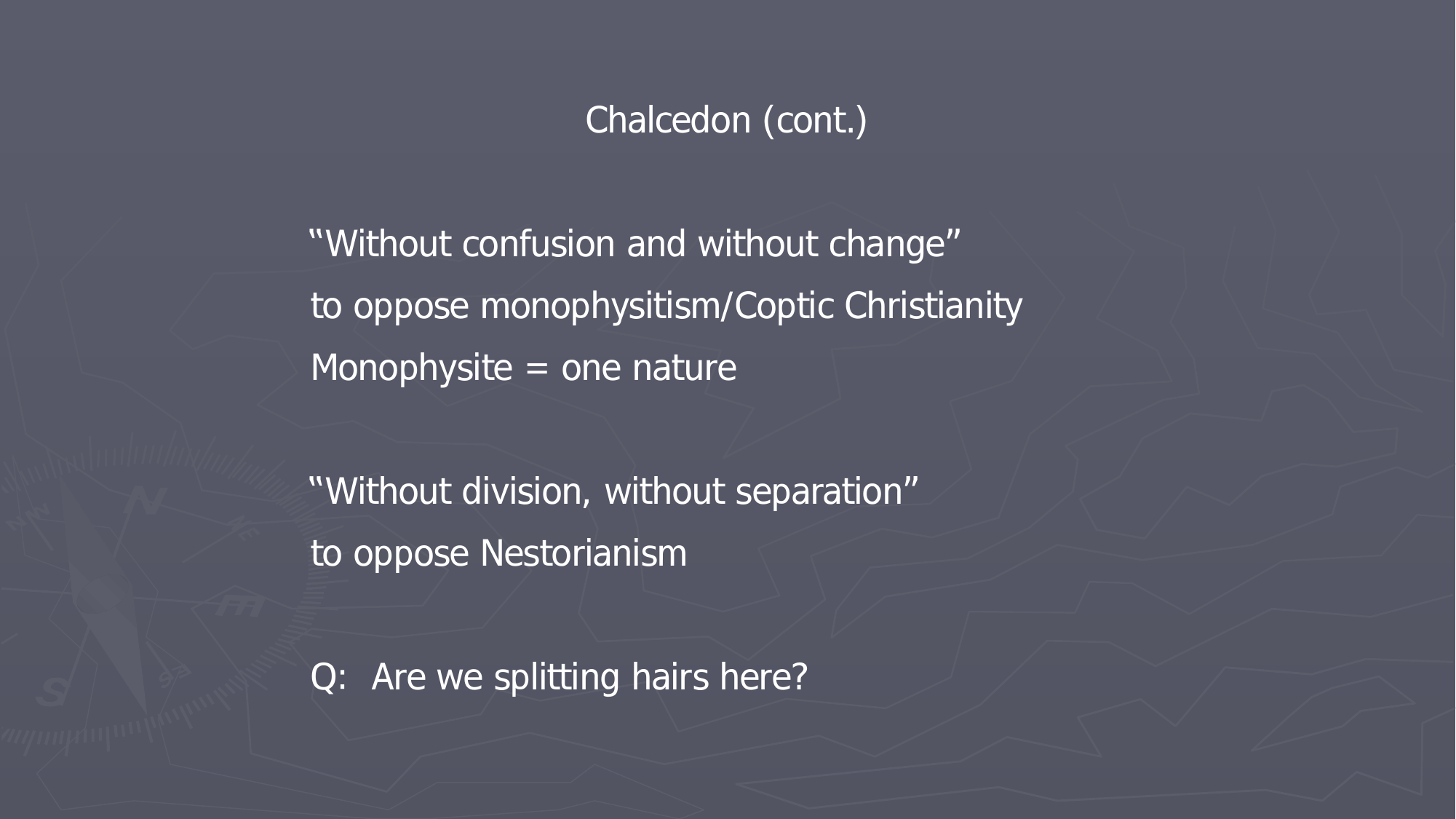

Chalcedon (cont.)

“Without confusion and without change”
to oppose monophysitism/Coptic Christianity
Monophysite = one nature

“Without division, without separation”
to oppose Nestorianism

Q:  Are we splitting hairs here?